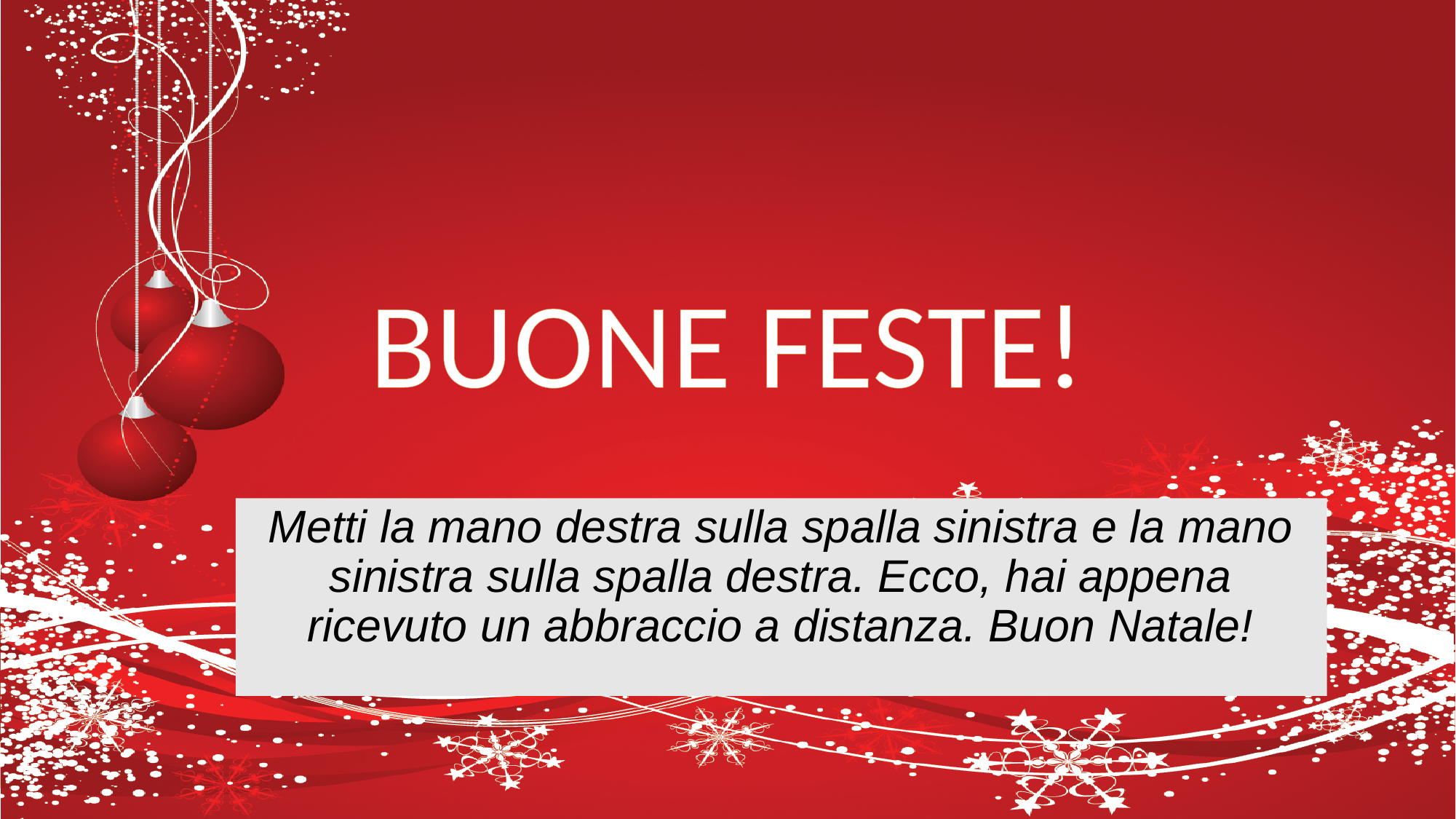

# BUONE FESTE!
Metti la mano destra sulla spalla sinistra e la mano sinistra sulla spalla destra. Ecco, hai appena ricevuto un abbraccio a distanza. Buon Natale!